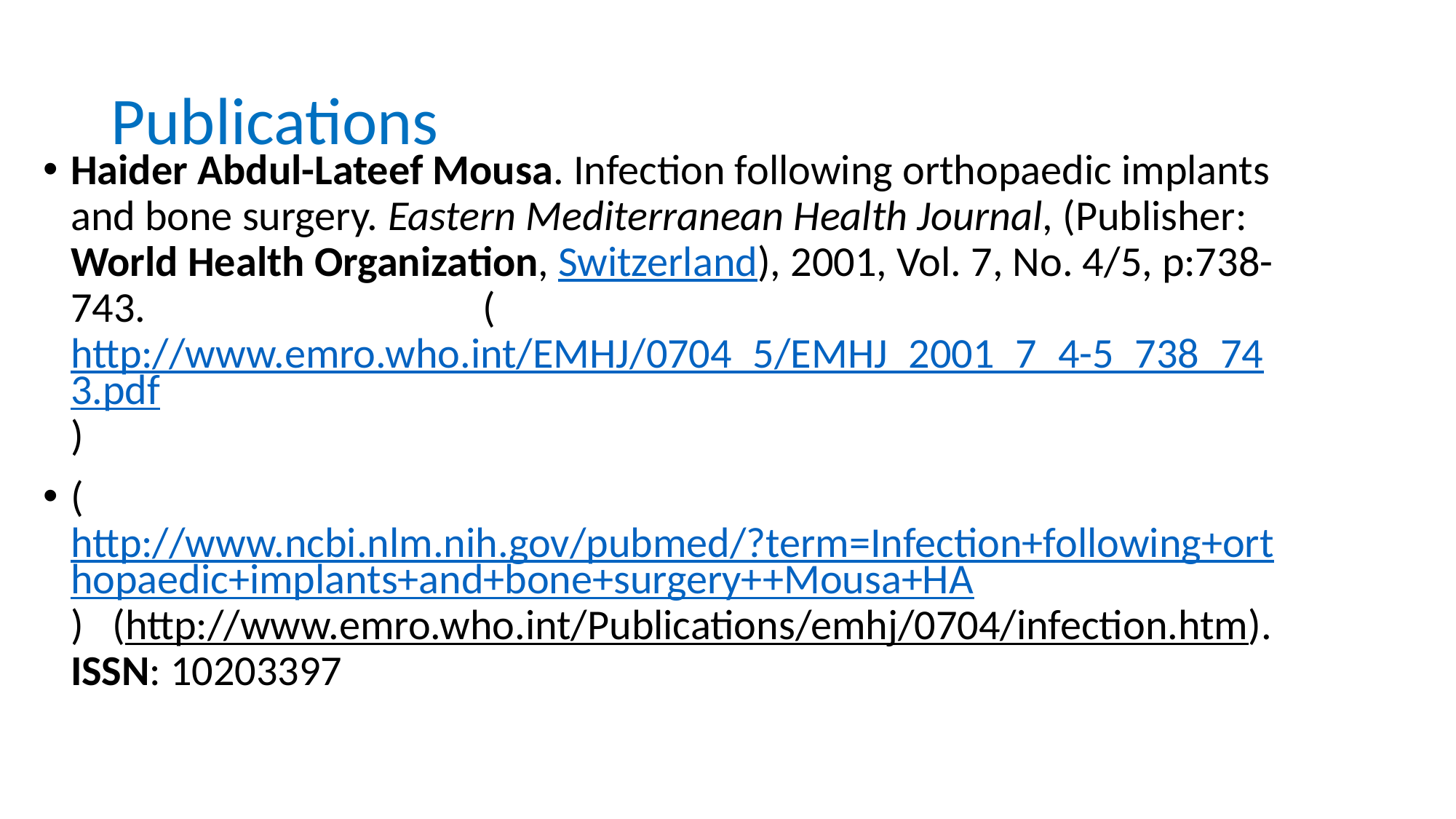

# Publications
Haider Abdul-Lateef Mousa. Infection following orthopaedic implants and bone surgery. Eastern Mediterranean Health Journal, (Publisher: World Health Organization, Switzerland), 2001, Vol. 7, No. 4/5, p:738-743.                                   (http://www.emro.who.int/EMHJ/0704_5/EMHJ_2001_7_4-5_738_743.pdf)
(http://www.ncbi.nlm.nih.gov/pubmed/?term=Infection+following+orthopaedic+implants+and+bone+surgery++Mousa+HA)   (http://www.emro.who.int/Publications/emhj/0704/infection.htm). ISSN: 10203397